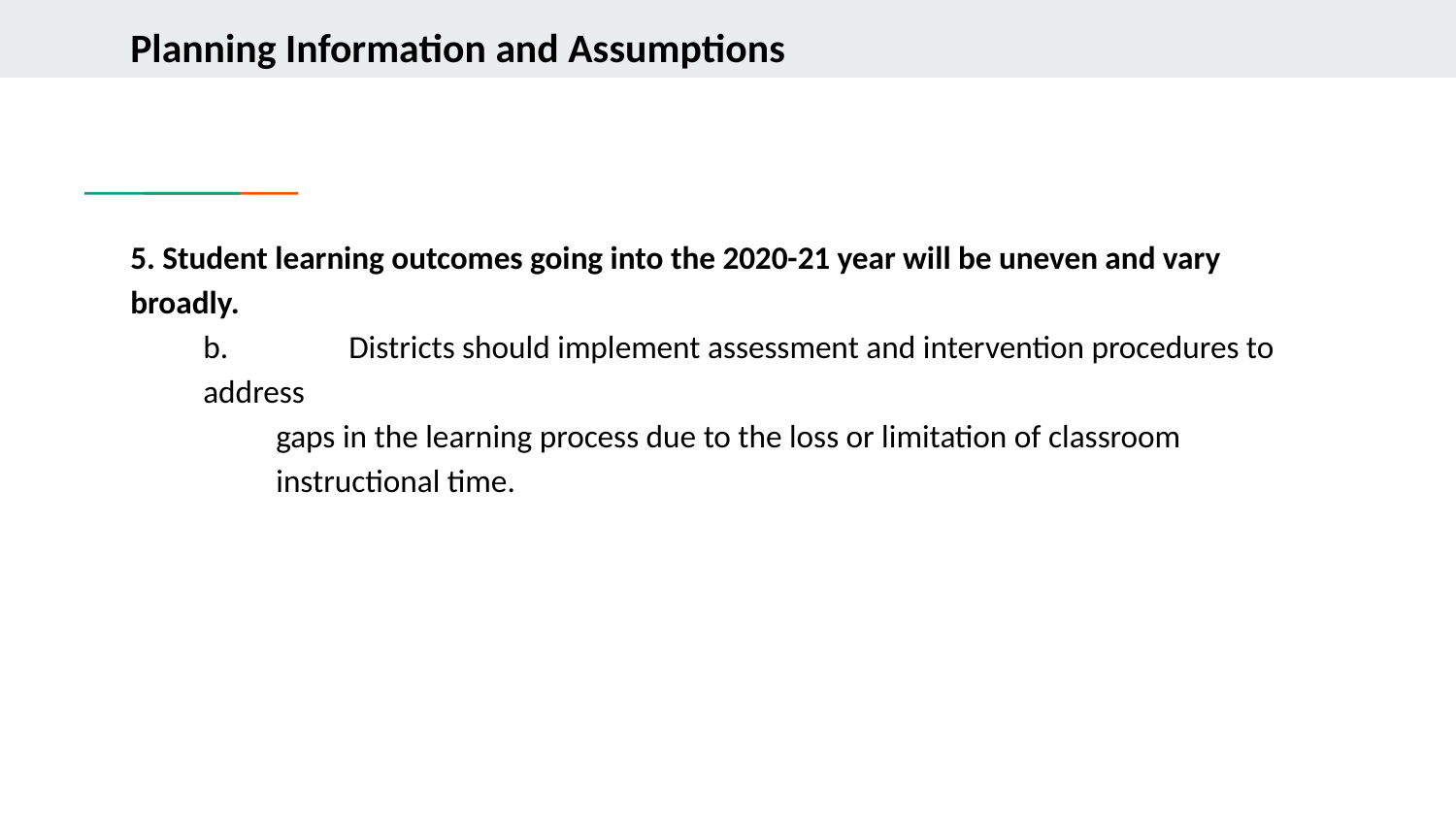

# Planning Information and Assumptions
5. Student learning outcomes going into the 2020-21 year will be uneven and vary broadly.
b. 	Districts should implement assessment and intervention procedures to address
gaps in the learning process due to the loss or limitation of classroom instructional time.